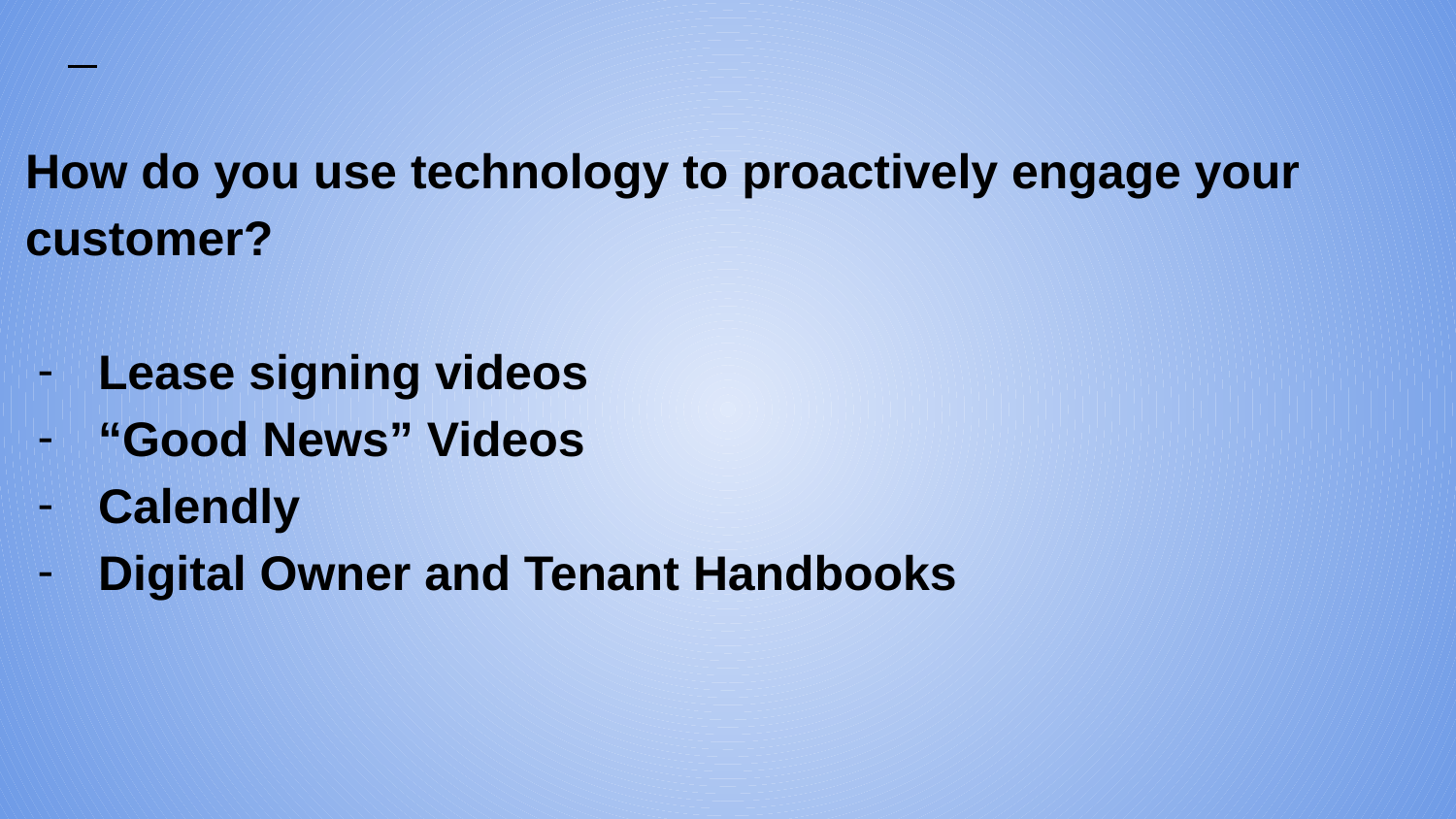

How do you use technology to proactively engage your customer?

Lease signing videos
“Good News” Videos
Calendly
Digital Owner and Tenant Handbooks